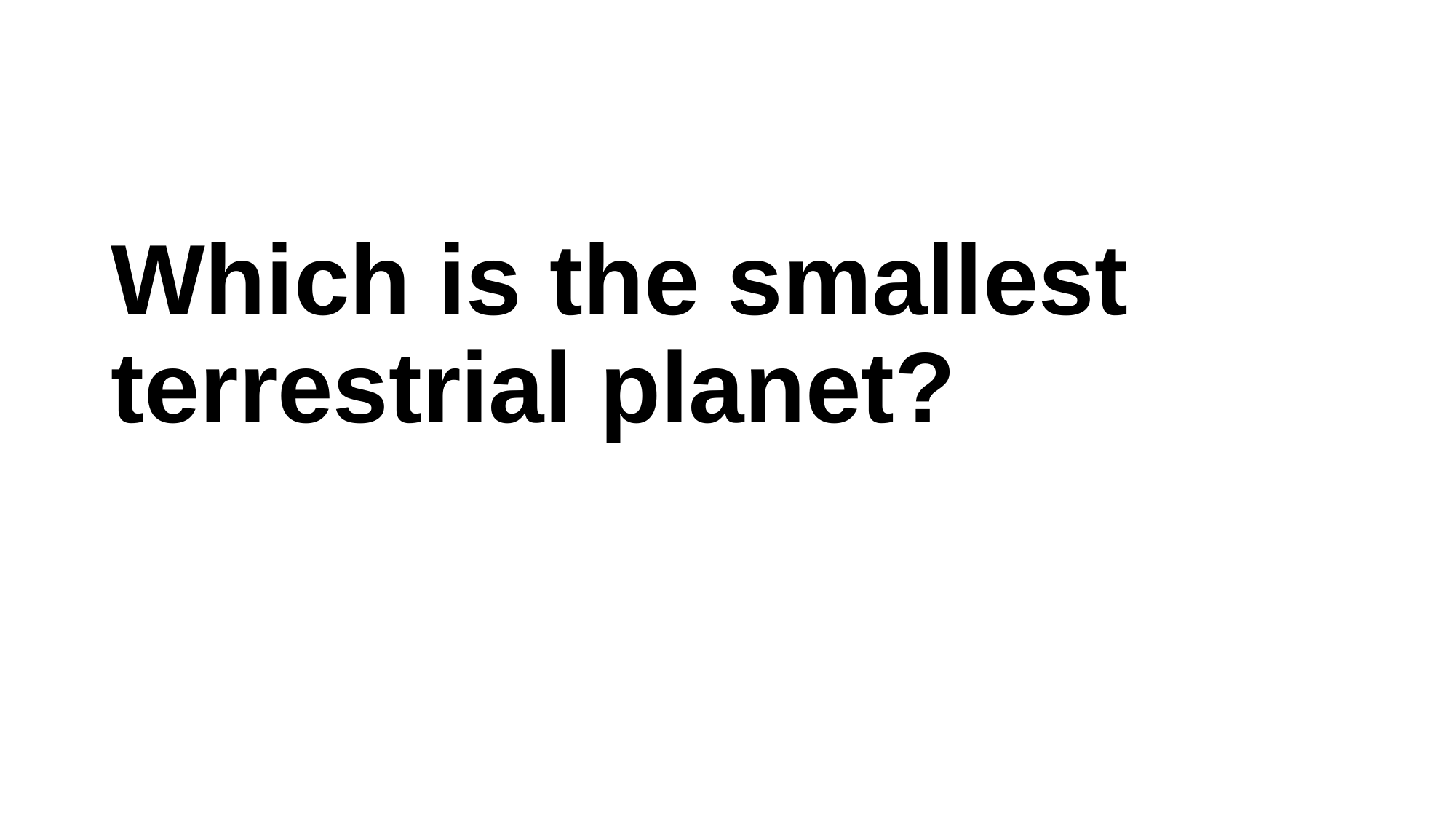

#
Which is the smallest terrestrial planet?